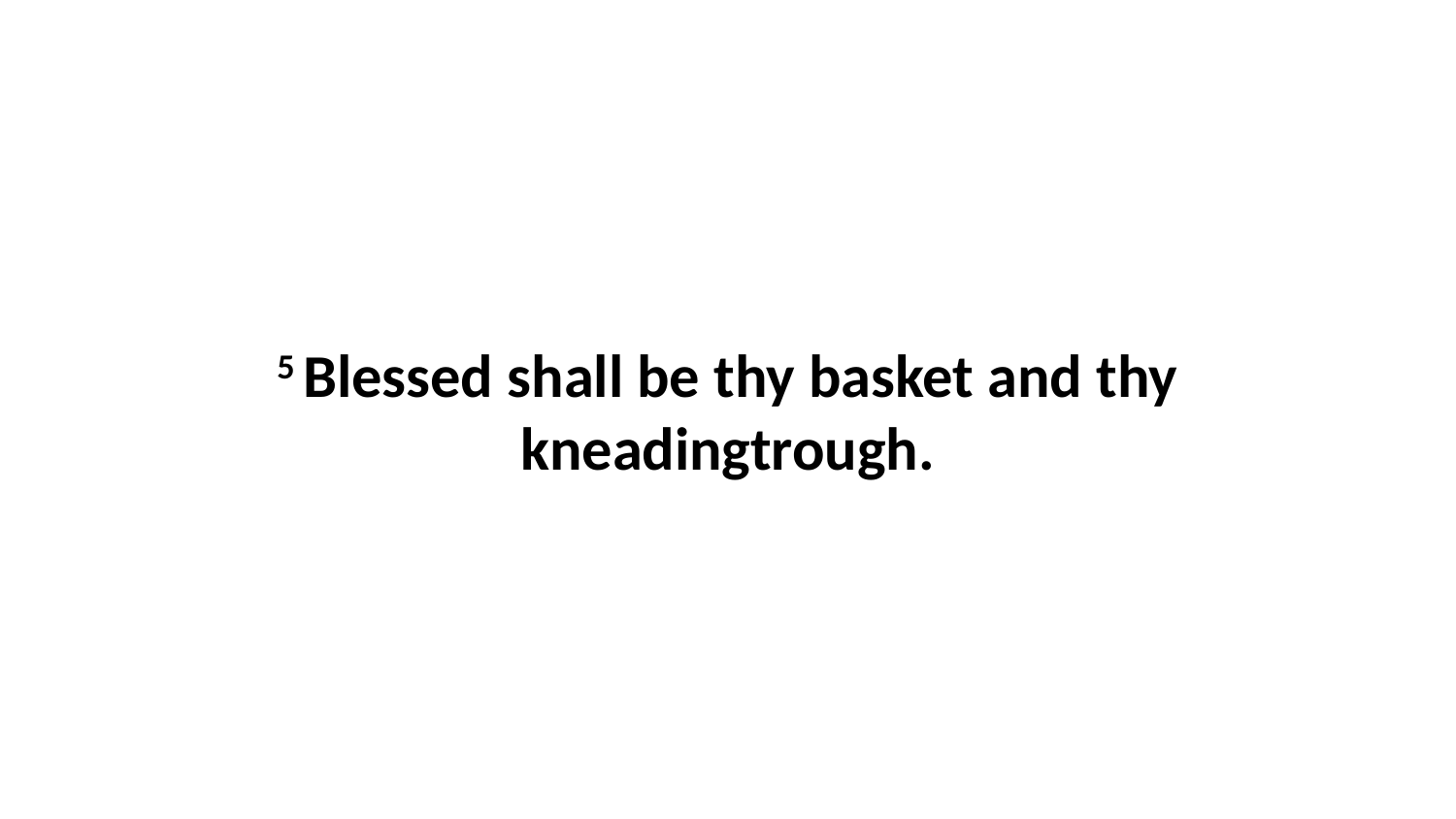

5 Blessed shall be thy basket and thy kneadingtrough.